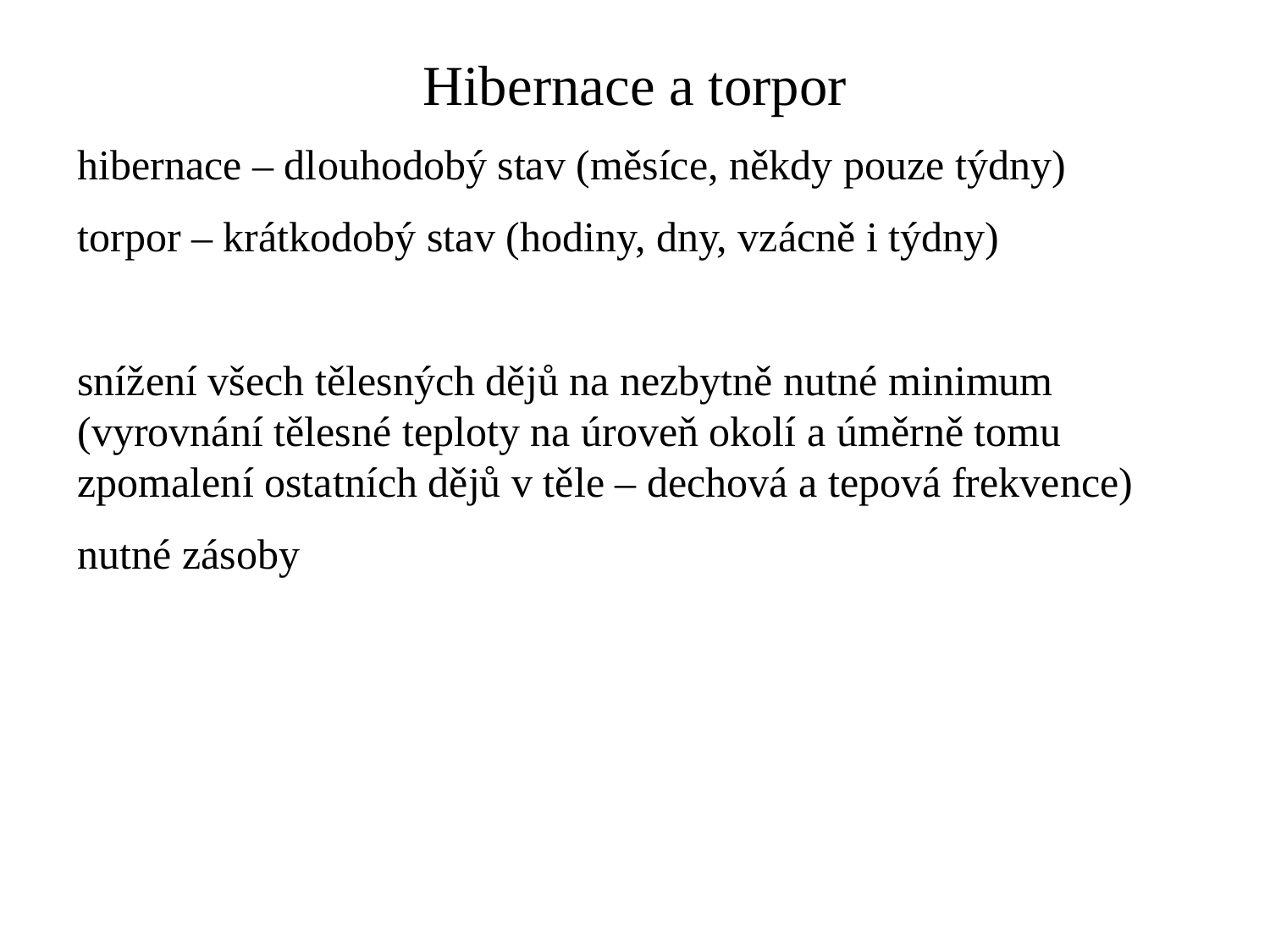

Hibernace a torpor
hibernace – dlouhodobý stav (měsíce, někdy pouze týdny)
torpor – krátkodobý stav (hodiny, dny, vzácně i týdny)

snížení všech tělesných dějů na nezbytně nutné minimum (vyrovnání tělesné teploty na úroveň okolí a úměrně tomu zpomalení ostatních dějů v těle – dechová a tepová frekvence)
nutné zásoby